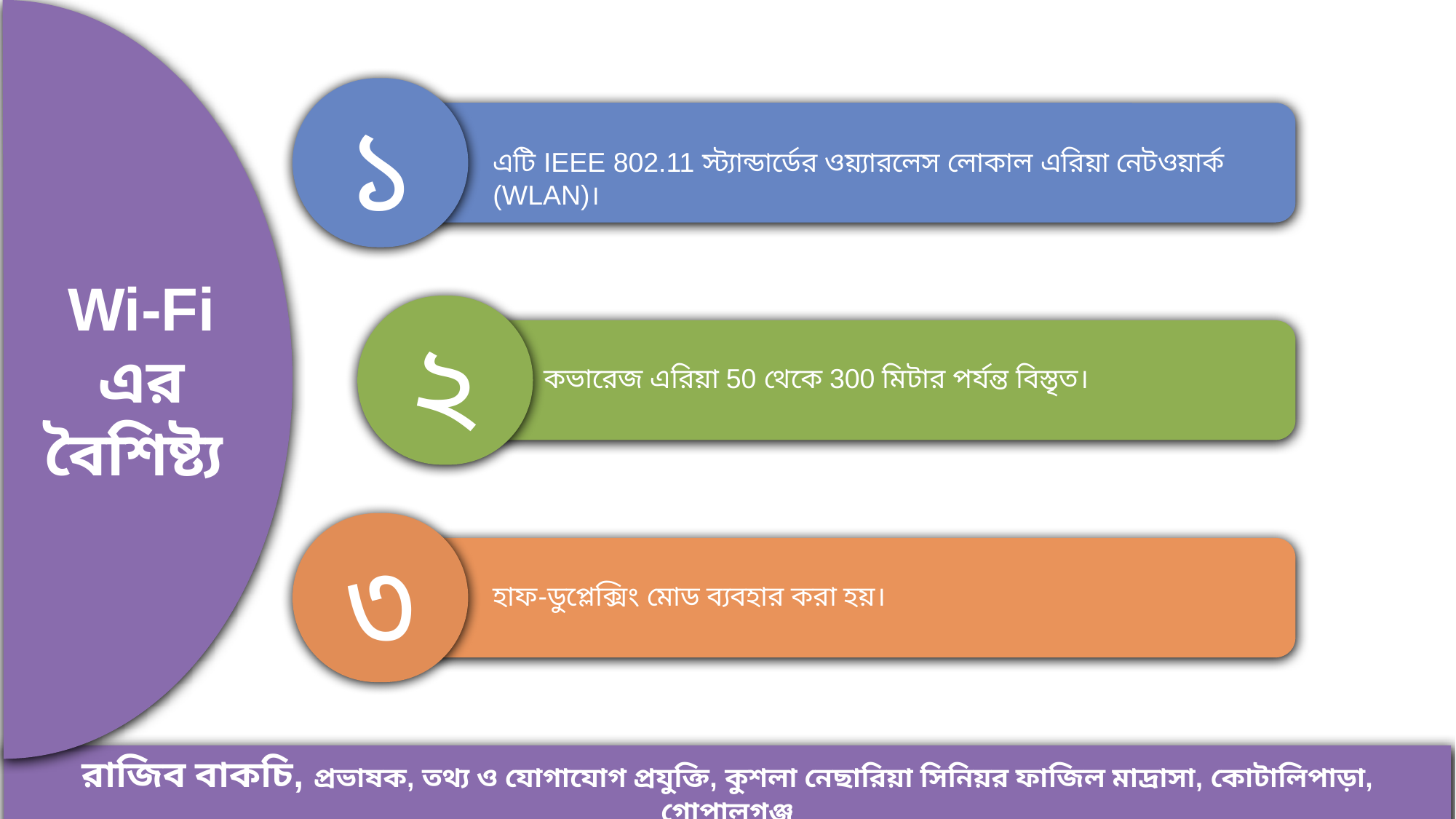

Wi-Fi
এর
বৈশিষ্ট্য
১

এটি IEEE 802.11 স্ট্যান্ডার্ডের ওয়‍্যারলেস লোকাল এরিয়া নেটওয়ার্ক (WLAN)।
২

কভারেজ এরিয়া 50 থেকে 300 মিটার পর্যন্ত বিস্তৃত।
৩

হাফ-ডুপ্লেক্সিং মোড ব্যবহার করা হয়।
রাজিব বাকচি, প্রভাষক, তথ্য ও যোগাযোগ প্রযুক্তি, কুশলা নেছারিয়া সিনিয়র ফাজিল মাদ্রাসা, কোটালিপাড়া, গোপালগঞ্জ